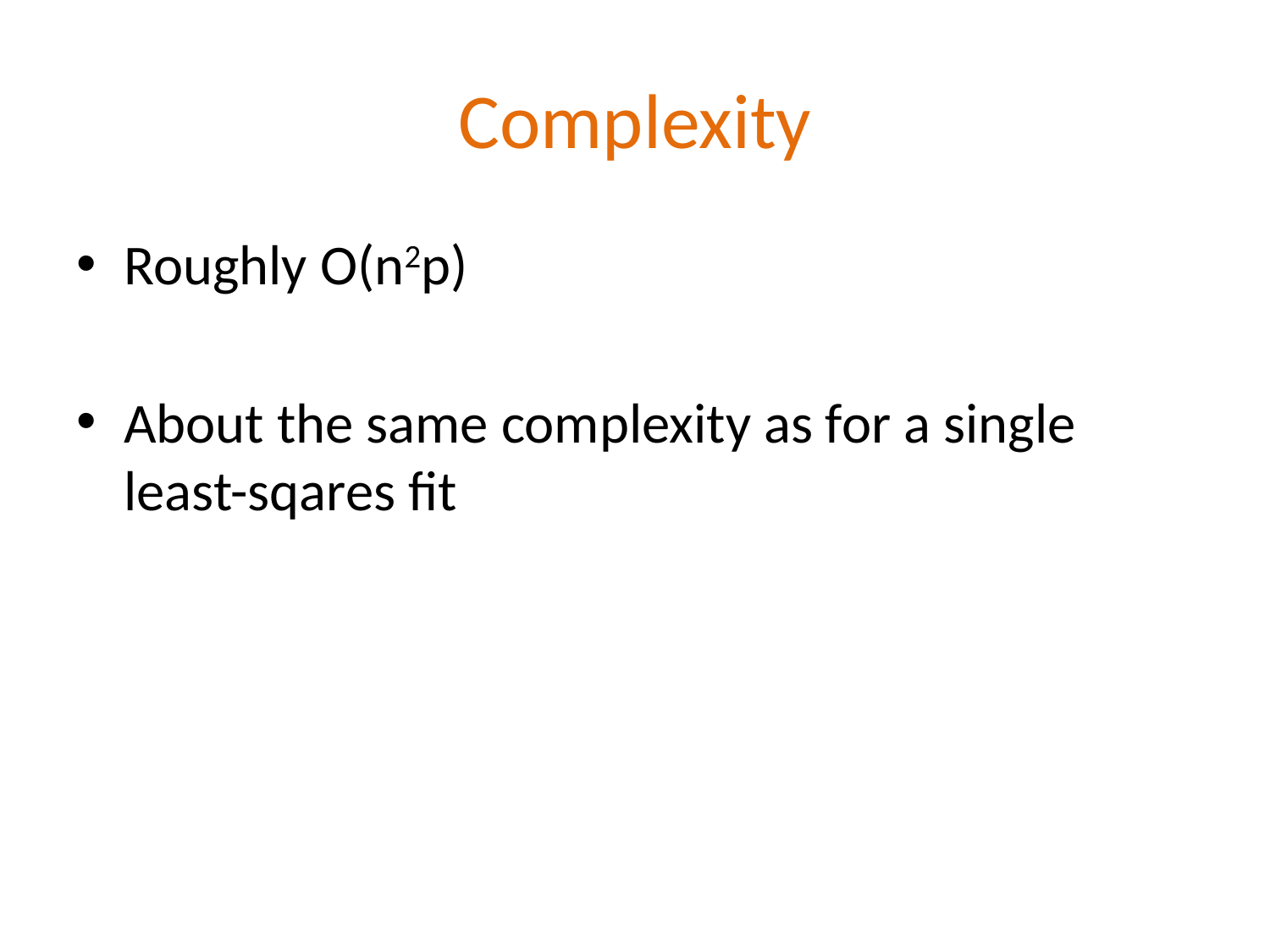

# Complexity
Roughly O(n2p)

About the same complexity as for a single least-sqares fit